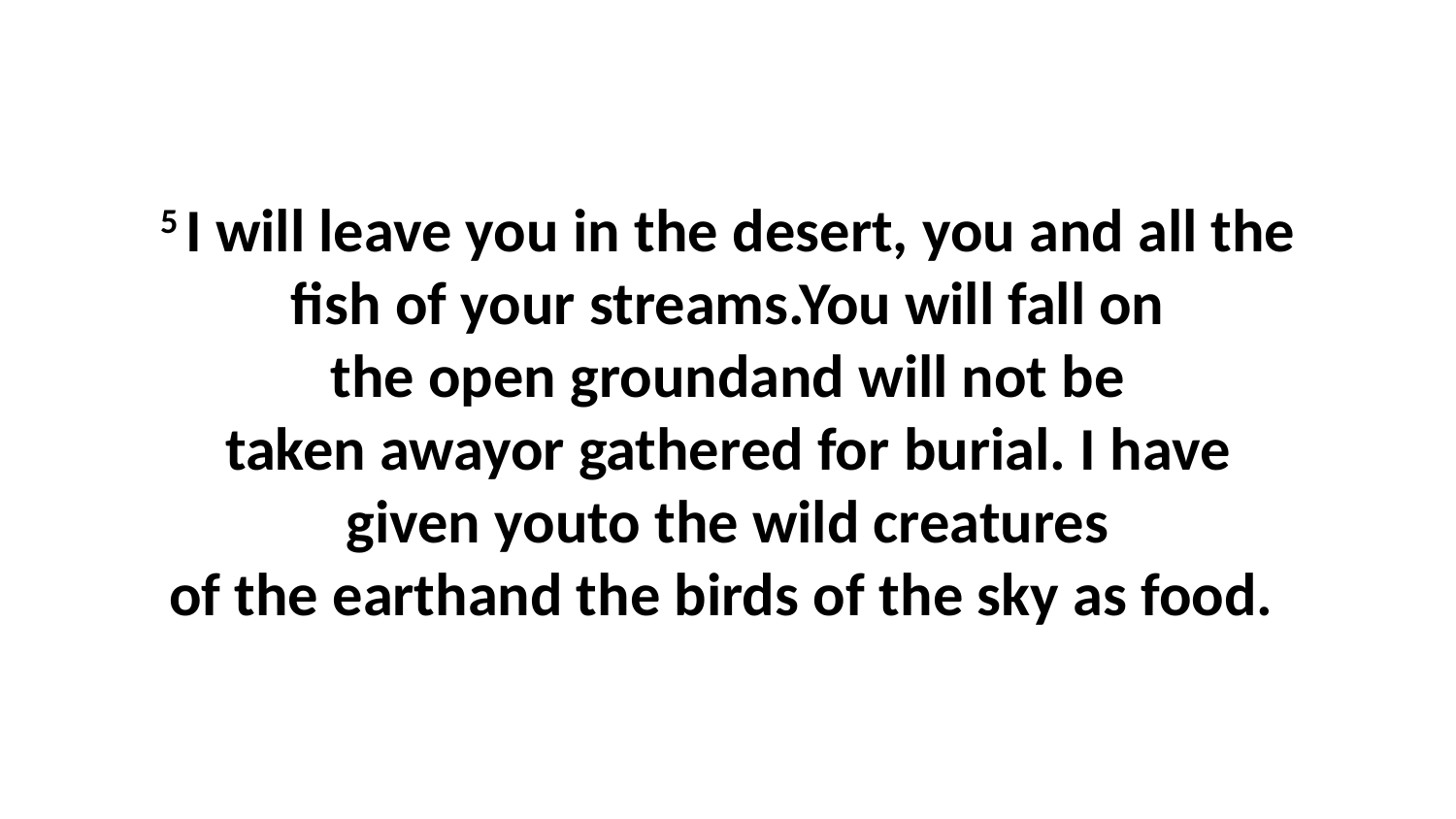

5 I will leave you in the desert, you and all the fish of your streams.You will fall on the open groundand will not be taken awayor gathered for burial. I have given youto the wild creatures of the earthand the birds of the sky as food.